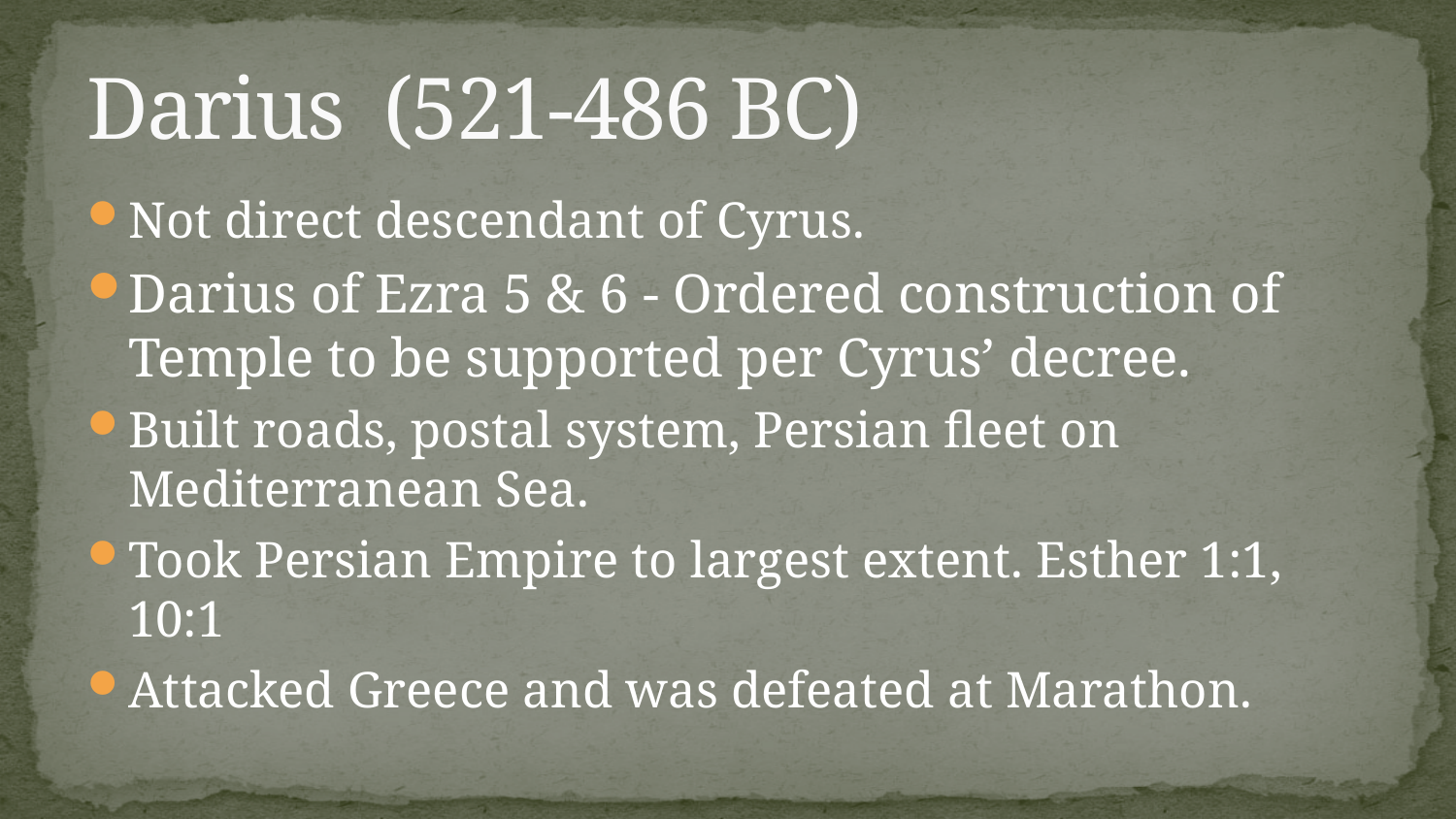

# Darius  (521-486 BC)
Not direct descendant of Cyrus.
Darius of Ezra 5 & 6 - Ordered construction of Temple to be supported per Cyrus’ decree.
Built roads, postal system, Persian fleet on Mediterranean Sea.
Took Persian Empire to largest extent. Esther 1:1, 10:1
Attacked Greece and was defeated at Marathon.